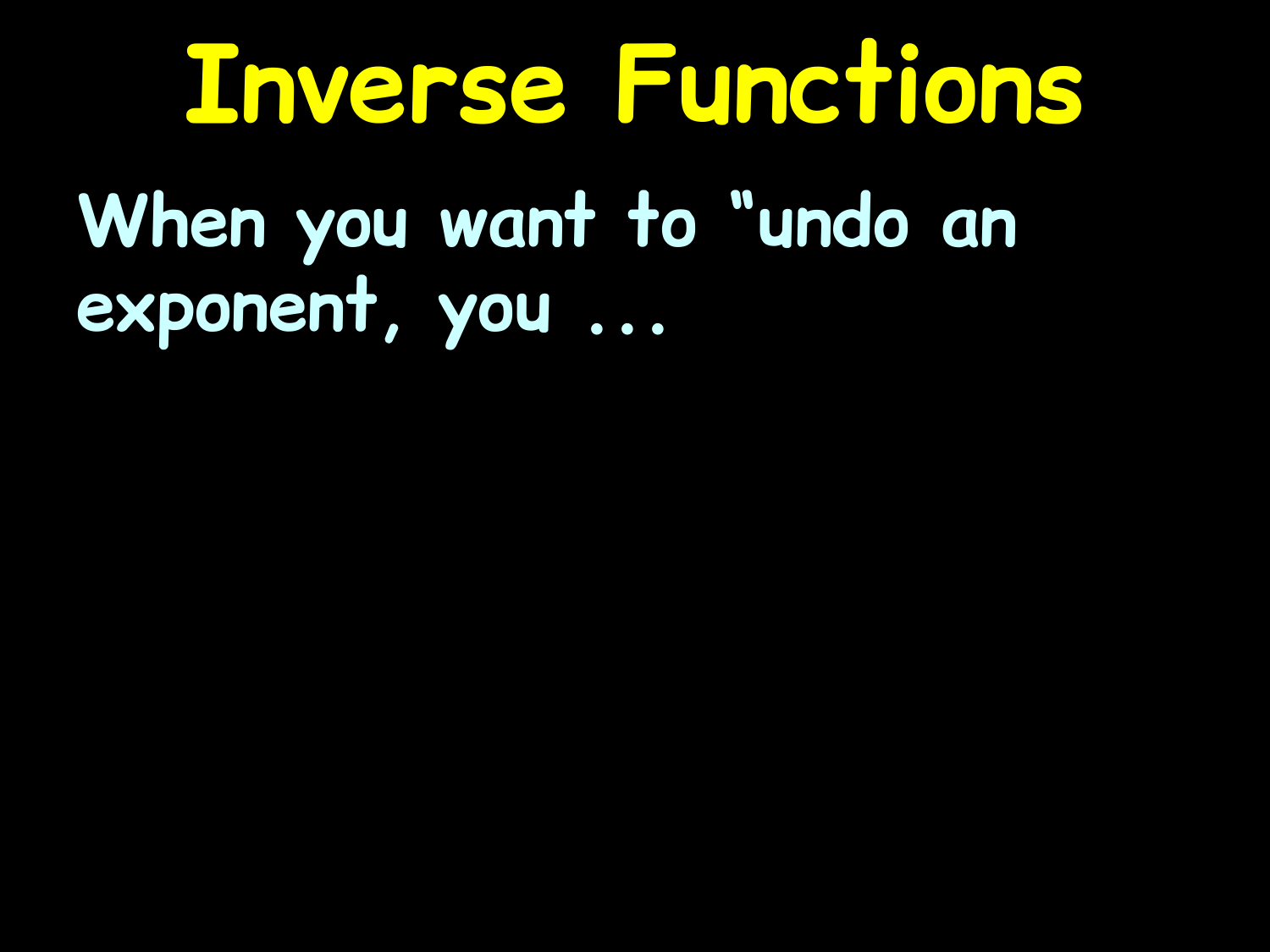

# Inverse Functions
When you want to “undo an exponent, you ...